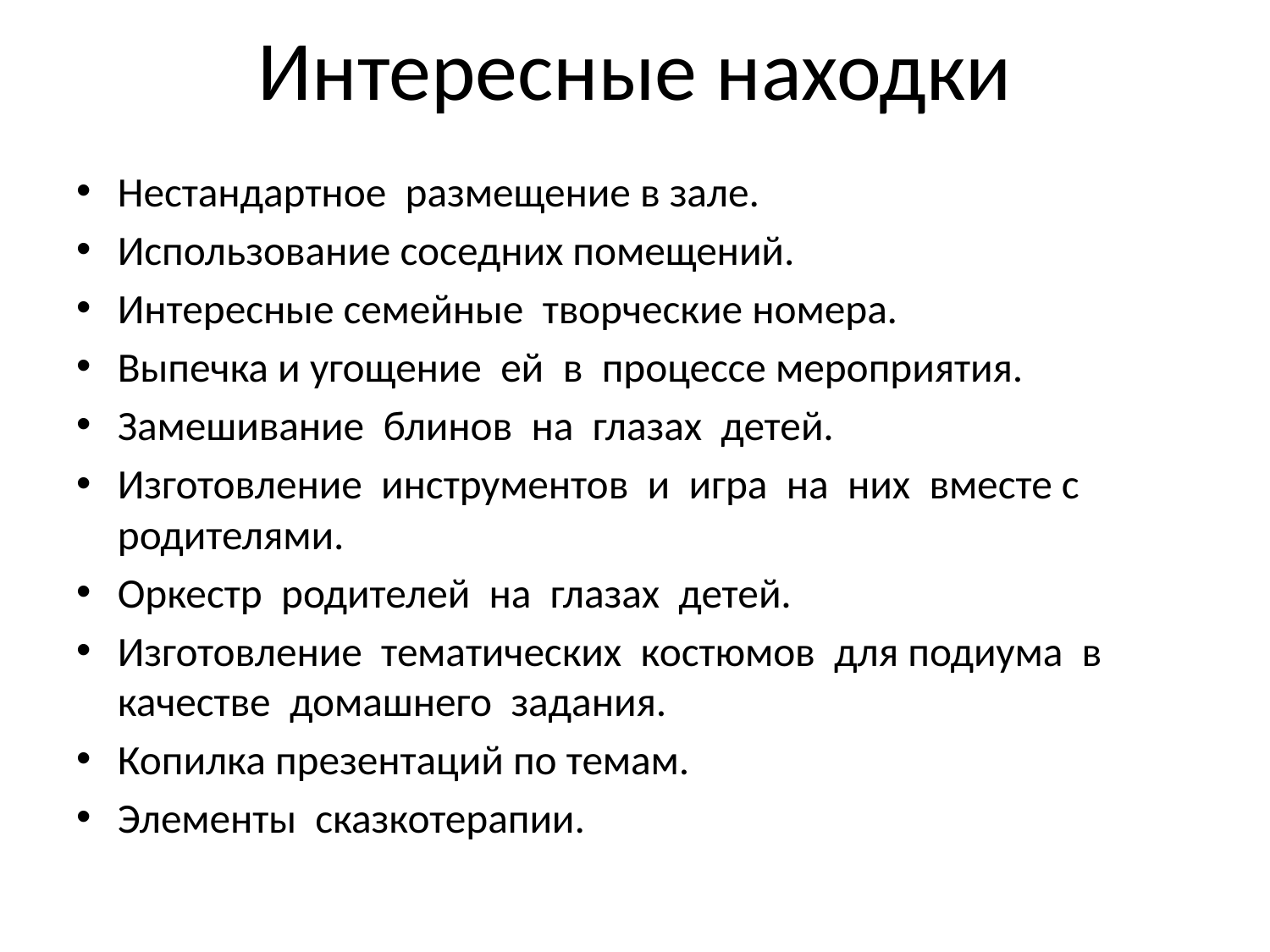

# Интересные находки
Нестандартное  размещение в зале.
Использование соседних помещений.
Интересные семейные  творческие номера.
Выпечка и угощение  ей  в  процессе мероприятия.
Замешивание  блинов  на  глазах  детей.
Изготовление  инструментов  и  игра  на  них  вместе с родителями.
Оркестр  родителей  на  глазах  детей.
Изготовление  тематических  костюмов  для подиума  в качестве  домашнего  задания.
Копилка презентаций по темам.
Элементы  сказкотерапии.